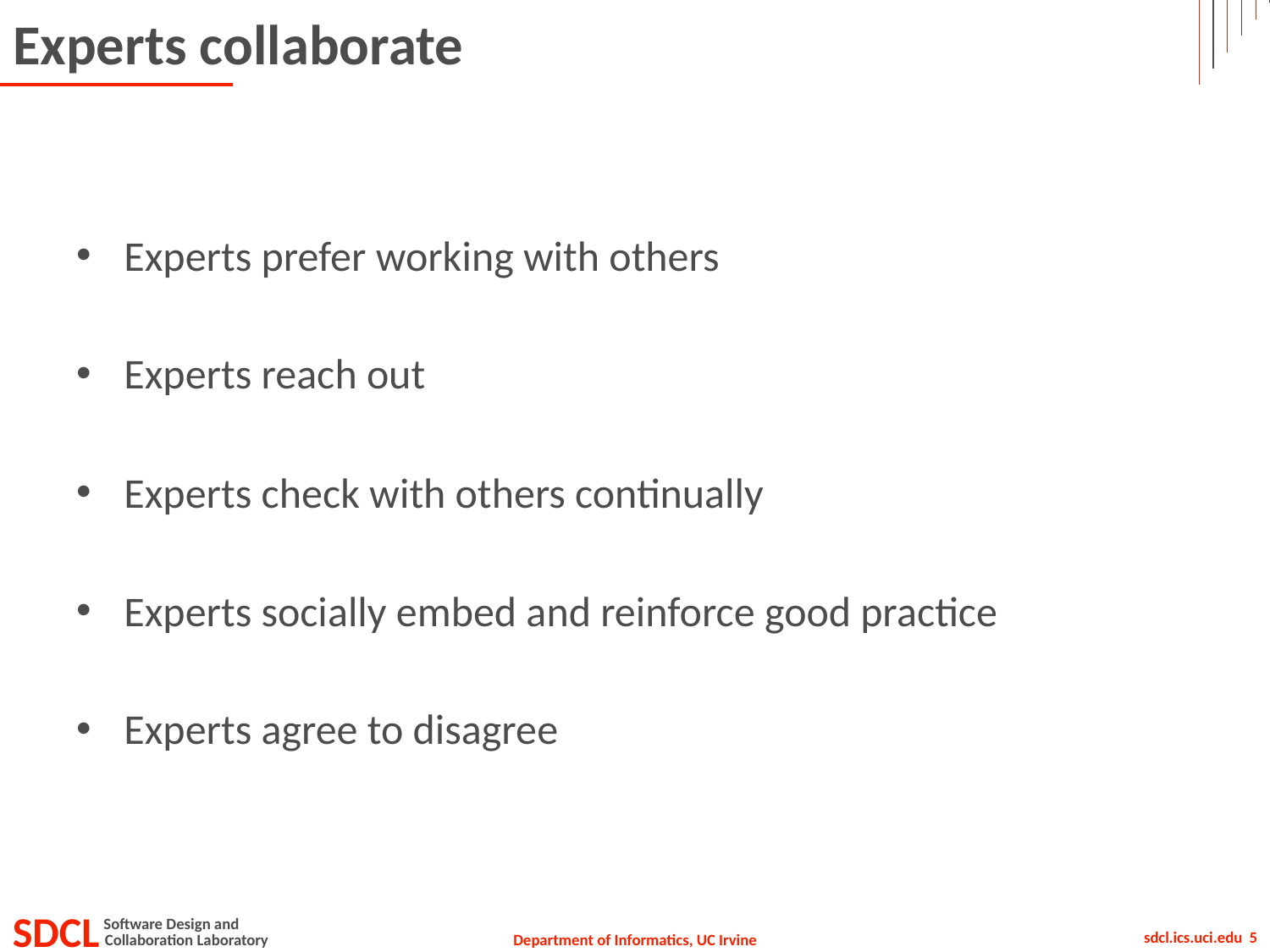

# Experts collaborate
Experts prefer working with others

Experts reach out

Experts check with others continually

Experts socially embed and reinforce good practice

Experts agree to disagree